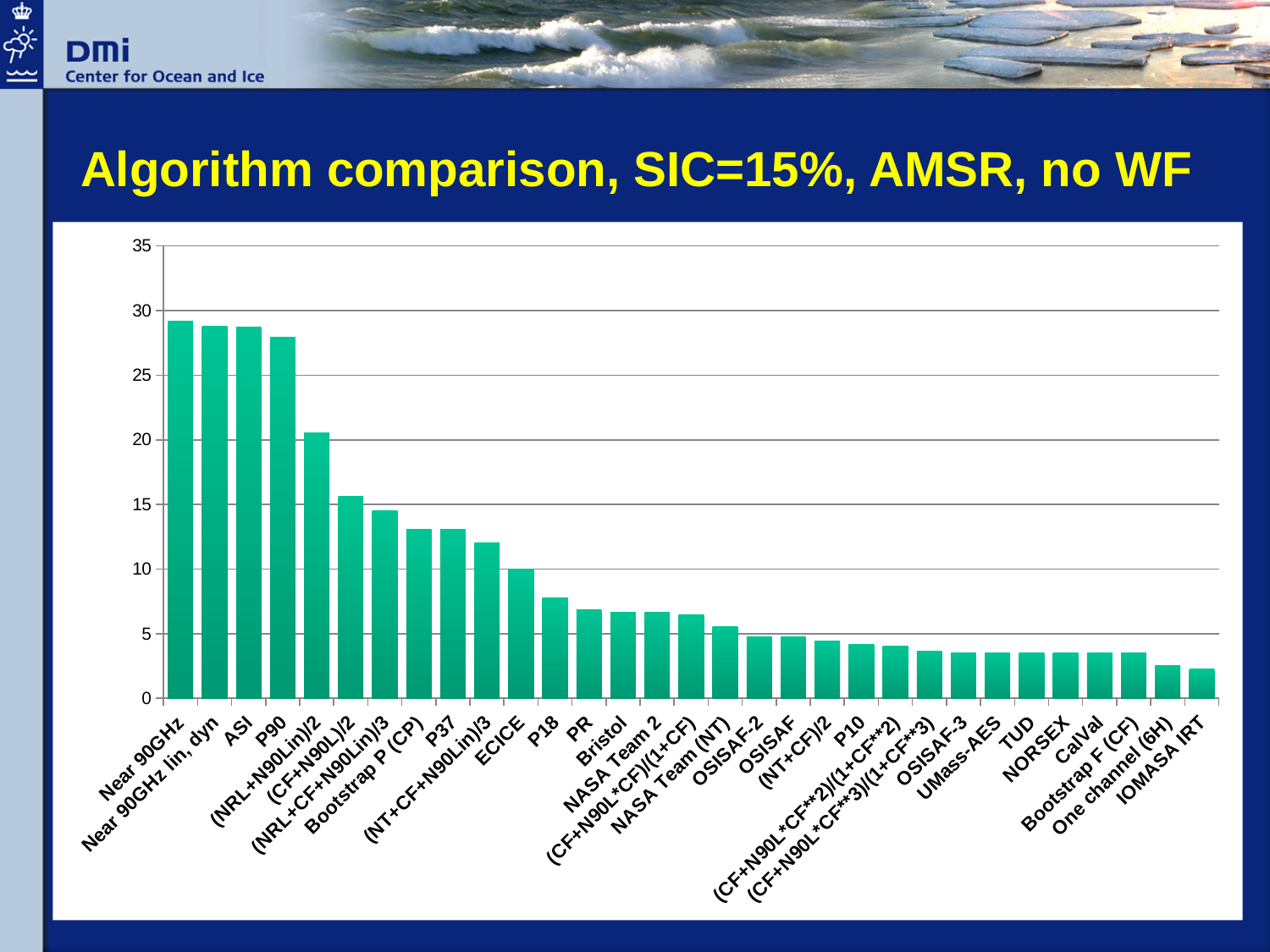

# Algorithm comparison, SIC=15%, AMSR, no WF

### Chart

| Category |  |
|---|---|
| Near 90GHz | 29.19 |
| Near 90GHz lin, dyn | 28.8 |
| ASI | 28.71 |
| P90 | 27.96 |
| (NRL+N90Lin)/2 | 20.56 |
| (CF+N90L)/2 | 15.6 |
| (NRL+CF+N90Lin)/3 | 14.55 |
| Bootstrap P (CP) | 13.09 |
| P37 | 13.07 |
| (NT+CF+N90Lin)/3 | 12.03 |
| ECICE | 10.02 |
| P18 | 7.78 |
| PR | 6.86 |
| Bristol | 6.68 |
| NASA Team 2 | 6.65 |
| (CF+N90L*CF)/(1+CF) | 6.46 |
| NASA Team (NT) | 5.52 |
| OSISAF-2 | 4.79 |
| OSISAF | 4.79 |
| (NT+CF)/2 | 4.41 |
| P10 | 4.18 |
| (CF+N90L*CF**2)/(1+CF**2) | 4.07 |
| (CF+N90L*CF**3)/(1+CF**3) | 3.62 |
| OSISAF-3 | 3.51 |
| UMass-AES | 3.5 |
| TUD | 3.5 |
| NORSEX | 3.5 |
| CalVal | 3.5 |
| Bootstrap F (CF) | 3.5 |
| One channel (6H) | 2.53 |
| IOMASA IRT | 2.24 |